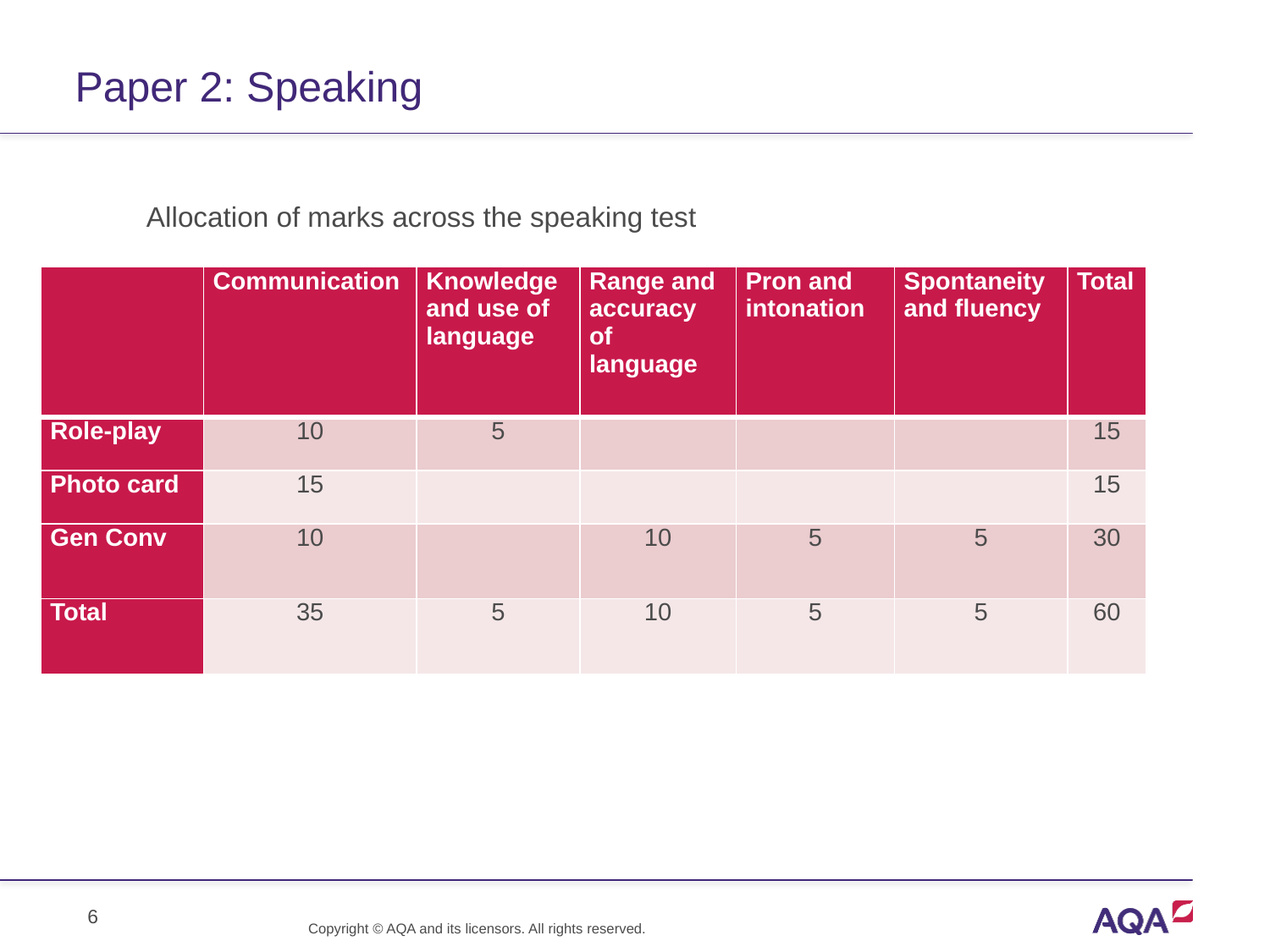

# Paper 2: Speaking
Allocation of marks across the speaking test

|  | Communication | Knowledge and use of language | Range and accuracy of language | Pron and intonation | Spontaneity and fluency | Total |
| --- | --- | --- | --- | --- | --- | --- |
| Role-play | 10 | 5 |  |  |  | 15 |
| Photo card | 15 |  |  |  |  | 15 |
| Gen Conv | 10 |  | 10 | 5 | 5 | 30 |
| Total | 35 | 5 | 10 | 5 | 5 | 60 |
Copyright © AQA and its licensors. All rights reserved.